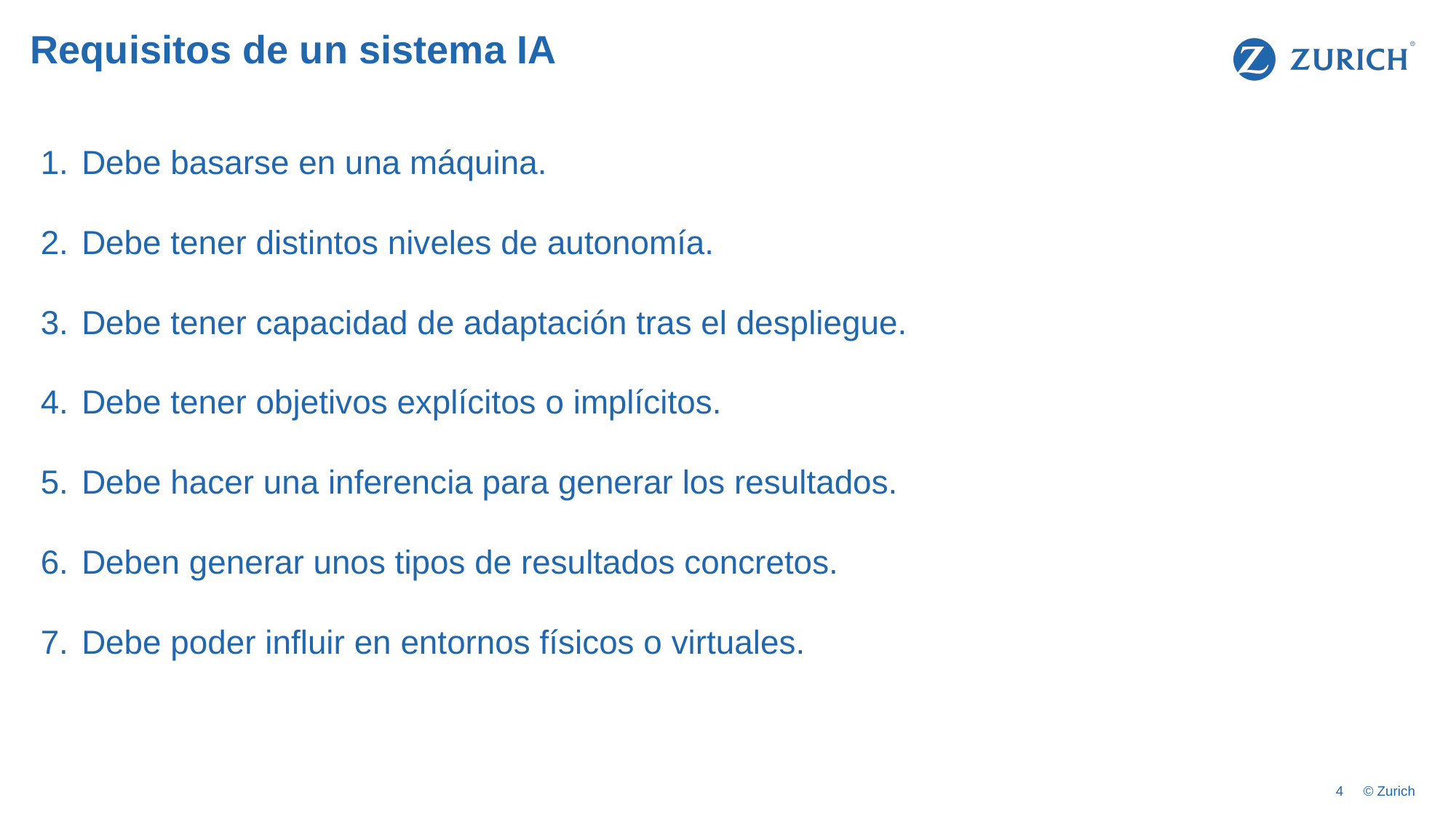

# Requisitos de un sistema IA
Debe basarse en una máquina.

Debe tener distintos niveles de autonomía.

Debe tener capacidad de adaptación tras el despliegue.

Debe tener objetivos explícitos o implícitos.

Debe hacer una inferencia para generar los resultados.

Deben generar unos tipos de resultados concretos.

Debe poder influir en entornos físicos o virtuales.

4